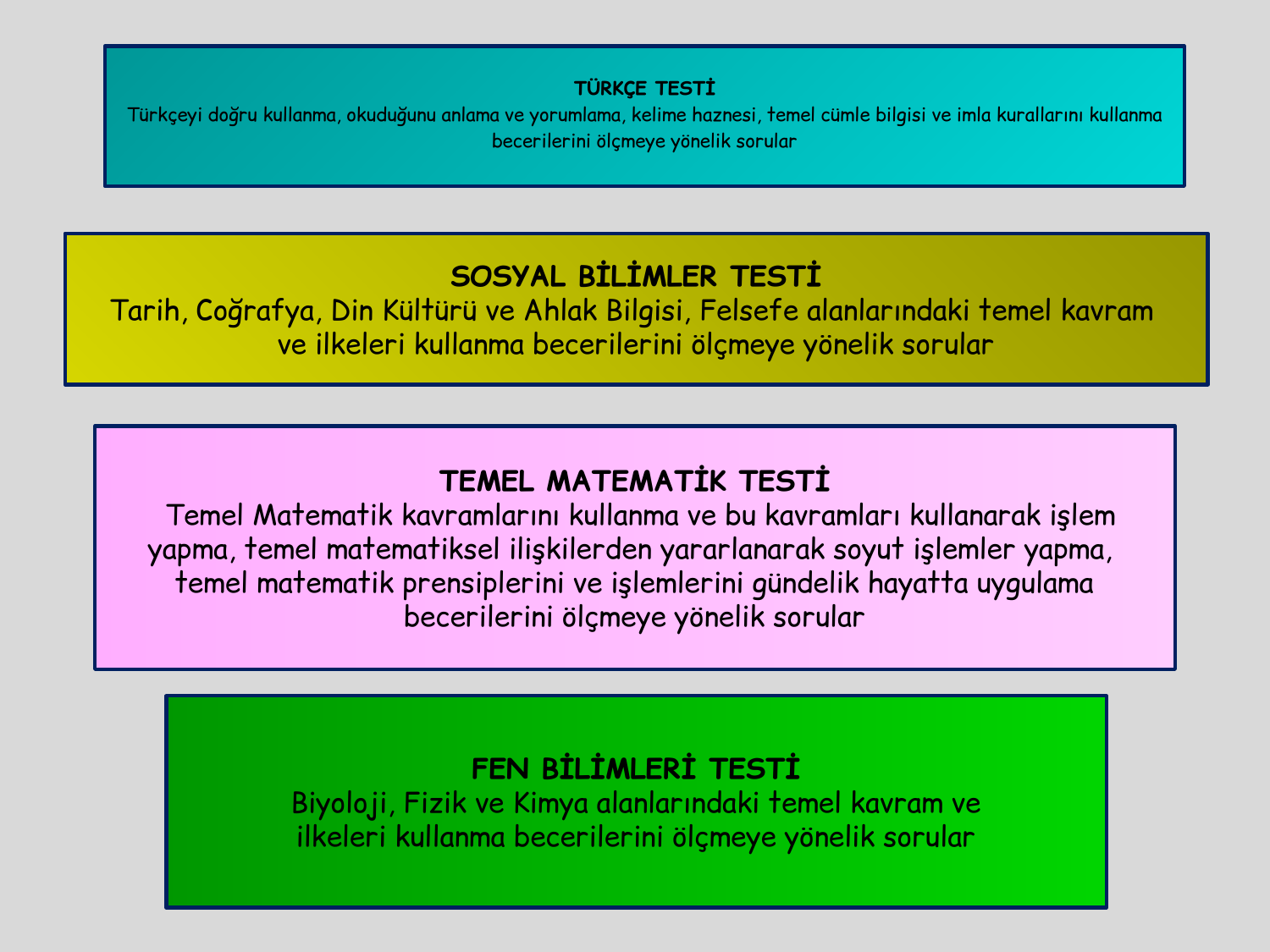

# TÜRKÇE TESTİ Türkçeyi doğru kullanma, okuduğunu anlama ve yorumlama, kelime haznesi, temel cümle bilgisi ve imla kurallarını kullanma becerilerini ölçmeye yönelik sorular

SOSYAL BİLİMLER TESTİ
Tarih, Coğrafya, Din Kültürü ve Ahlak Bilgisi, Felsefe alanlarındaki temel kavram
ve ilkeleri kullanma becerilerini ölçmeye yönelik sorular
TEMEL MATEMATİK TESTİ
 Temel Matematik kavramlarını kullanma ve bu kavramları kullanarak işlem yapma, temel matematiksel ilişkilerden yararlanarak soyut işlemler yapma,
temel matematik prensiplerini ve işlemlerini gündelik hayatta uygulama
becerilerini ölçmeye yönelik sorular
FEN BİLİMLERİ TESTİ
Biyoloji, Fizik ve Kimya alanlarındaki temel kavram ve
ilkeleri kullanma becerilerini ölçmeye yönelik sorular